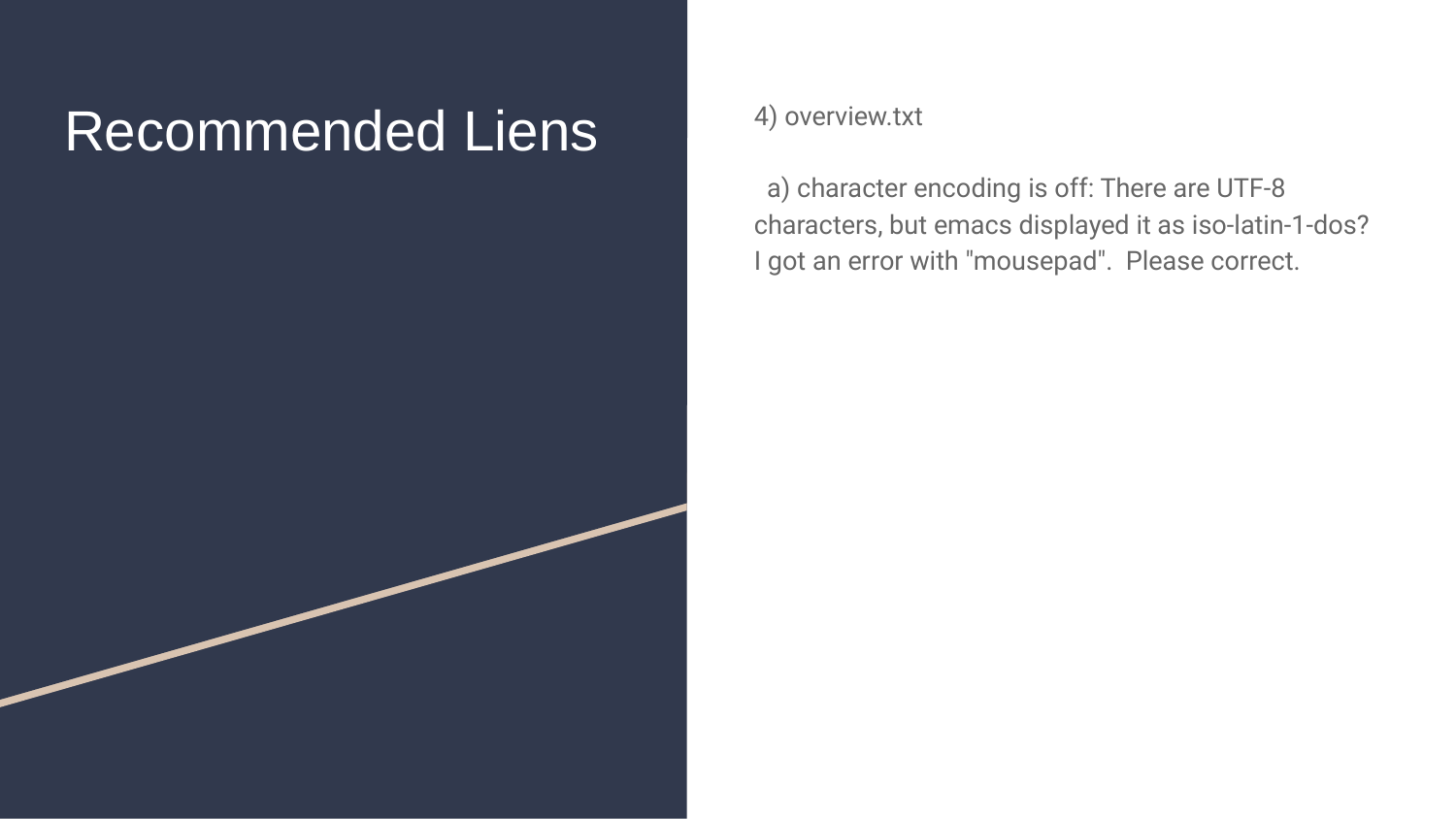

# Recommended Liens
4) overview.txt
  a) character encoding is off: There are UTF-8 characters, but emacs displayed it as iso-latin-1-dos?  I got an error with "mousepad".  Please correct.